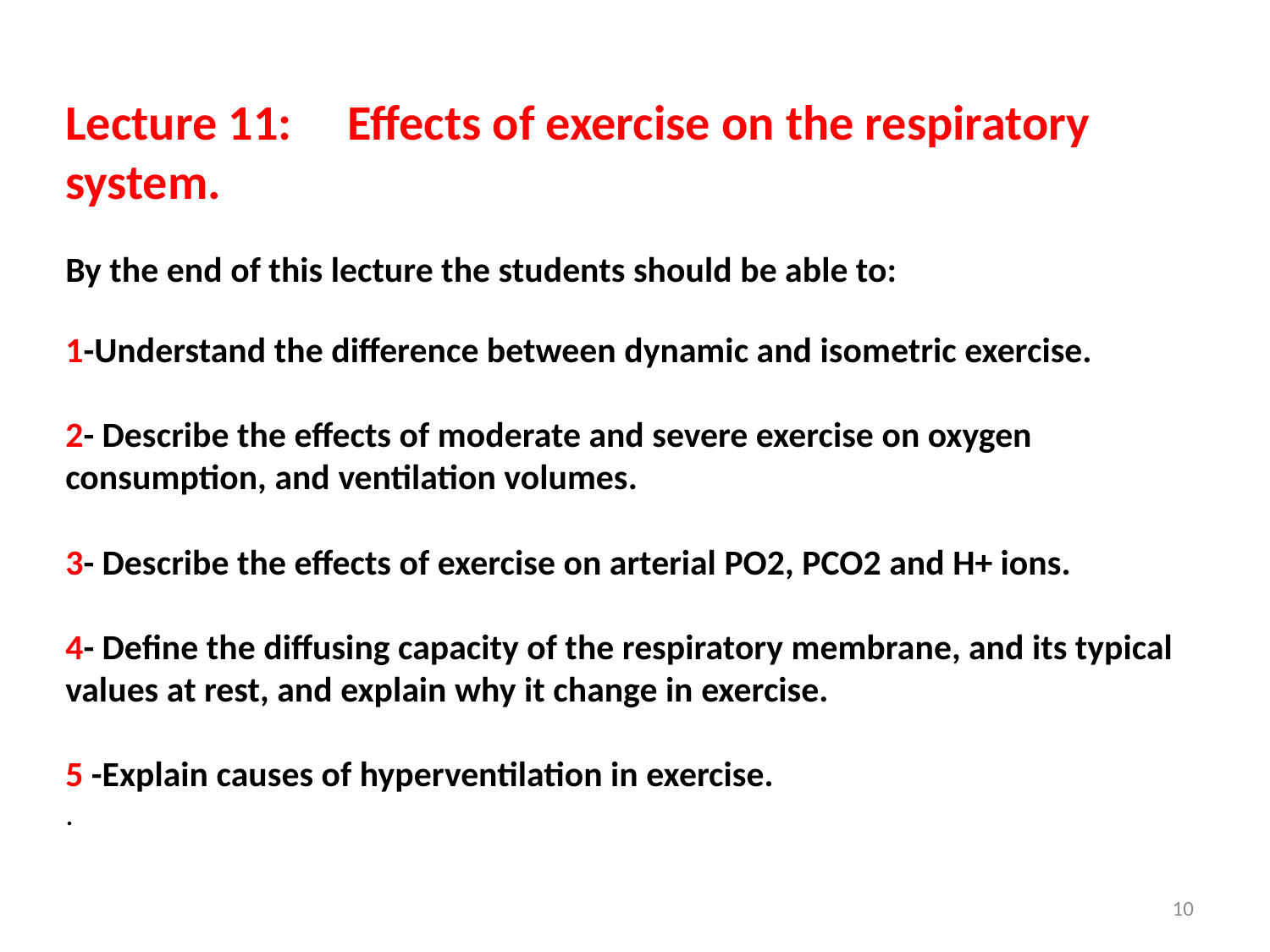

Lecture 11:     Effects of exercise on the respiratory system.

By the end of this lecture the students should be able to:

1-Understand the difference between dynamic and isometric exercise.

2- Describe the effects of moderate and severe exercise on oxygen consumption, and ventilation volumes.

3- Describe the effects of exercise on arterial PO2, PCO2 and H+ ions.

4- Define the diffusing capacity of the respiratory membrane, and its typical values at rest, and explain why it change in exercise.

5 -Explain causes of hyperventilation in exercise.
.
10